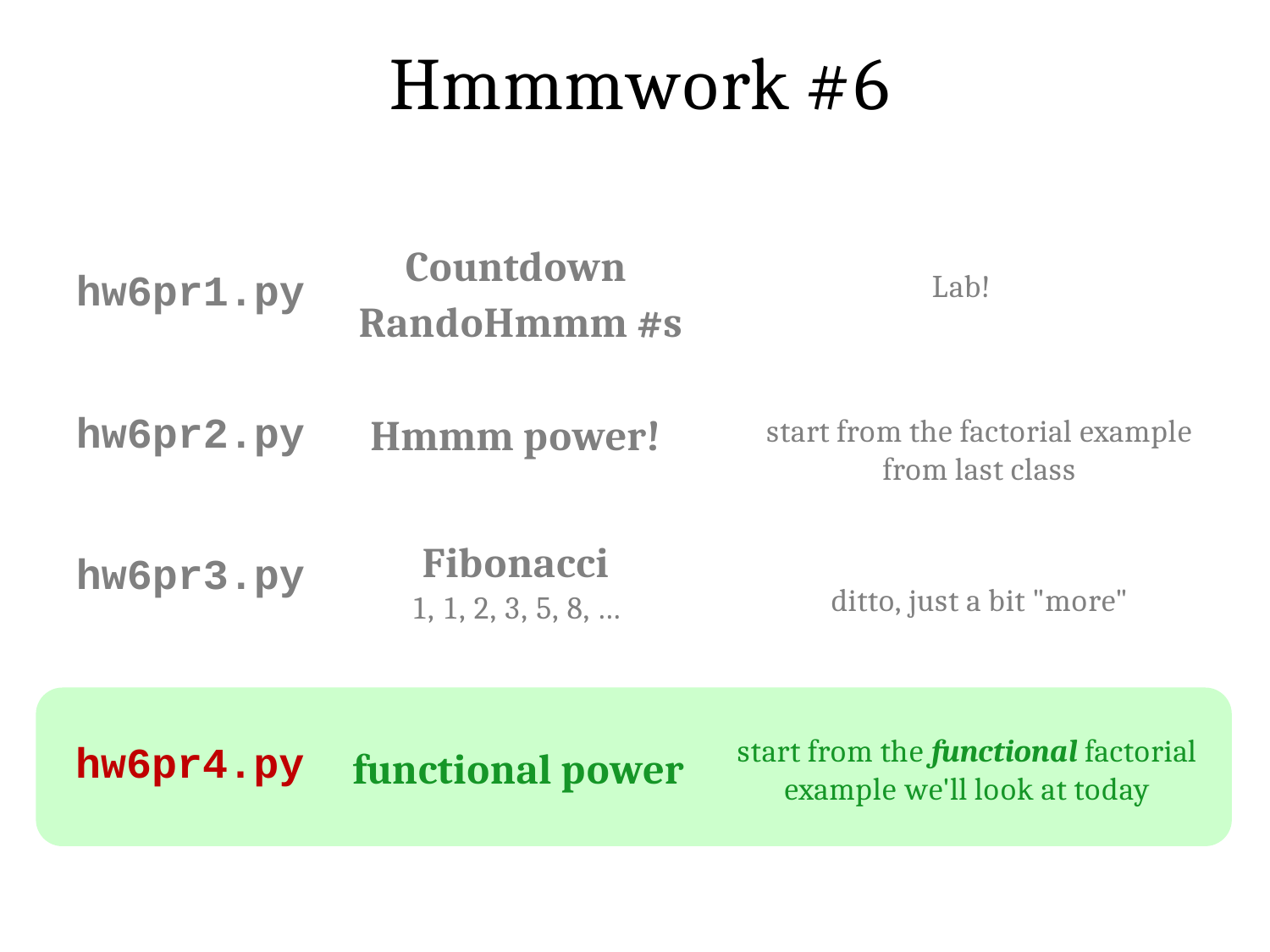

Hmmmwork #6

Countdown
hw6pr1.py
Lab!
RandoHmmm #s
hw6pr2.py
Hmmm power!
start from the factorial example from last class
Fibonacci
hw6pr3.py
ditto, just a bit "more"
1, 1, 2, 3, 5, 8, …

start from the functional factorial example we'll look at today
hw6pr4.py
functional power